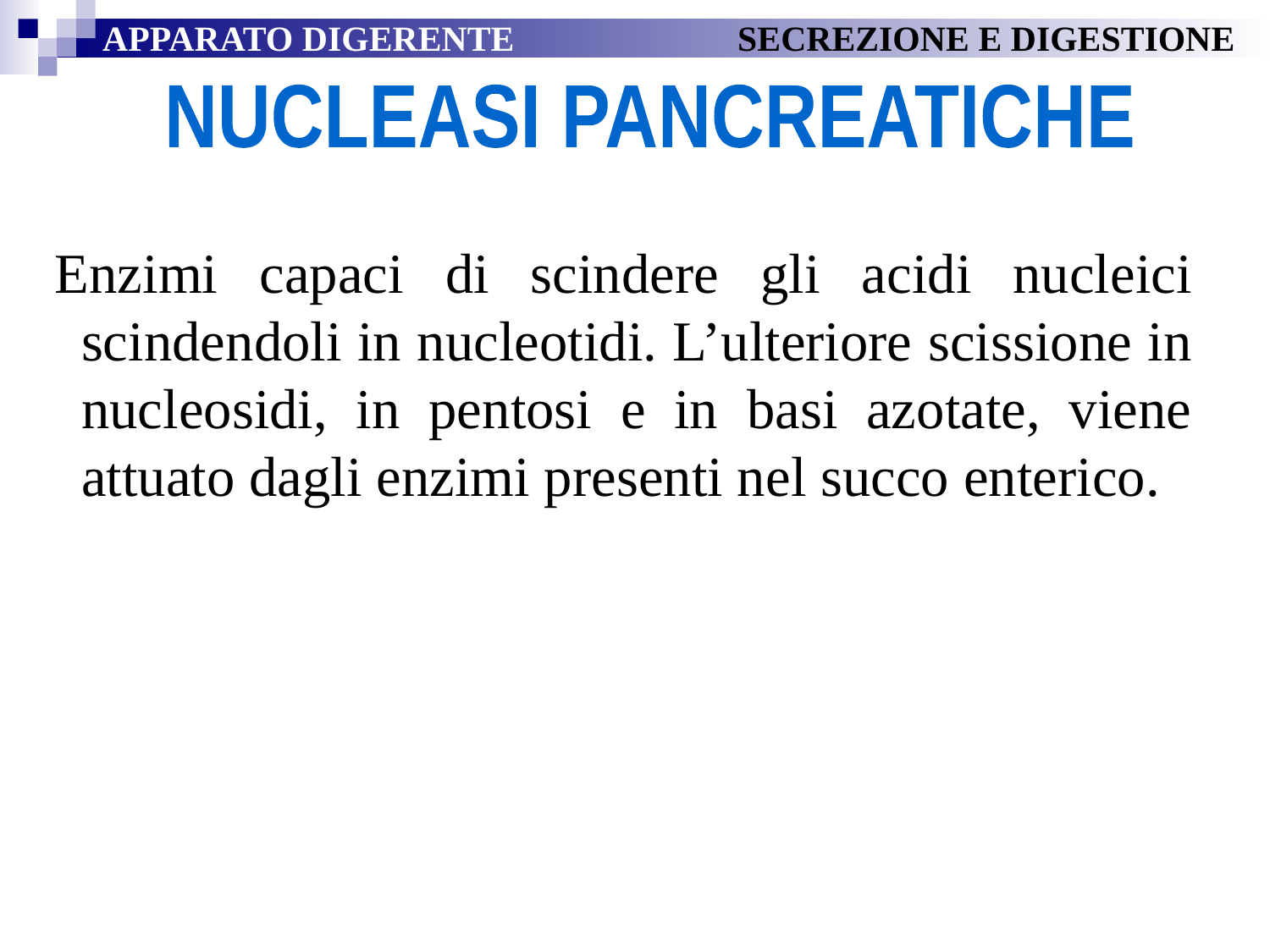

APPARATO DIGERENTE		SECREZIONE E DIGESTIONE
NUCLEASI PANCREATICHE
Enzimi capaci di scindere gli acidi nucleici scindendoli in nucleotidi. L’ulteriore scissione in nucleosidi, in pentosi e in basi azotate, viene attuato dagli enzimi presenti nel succo enterico.